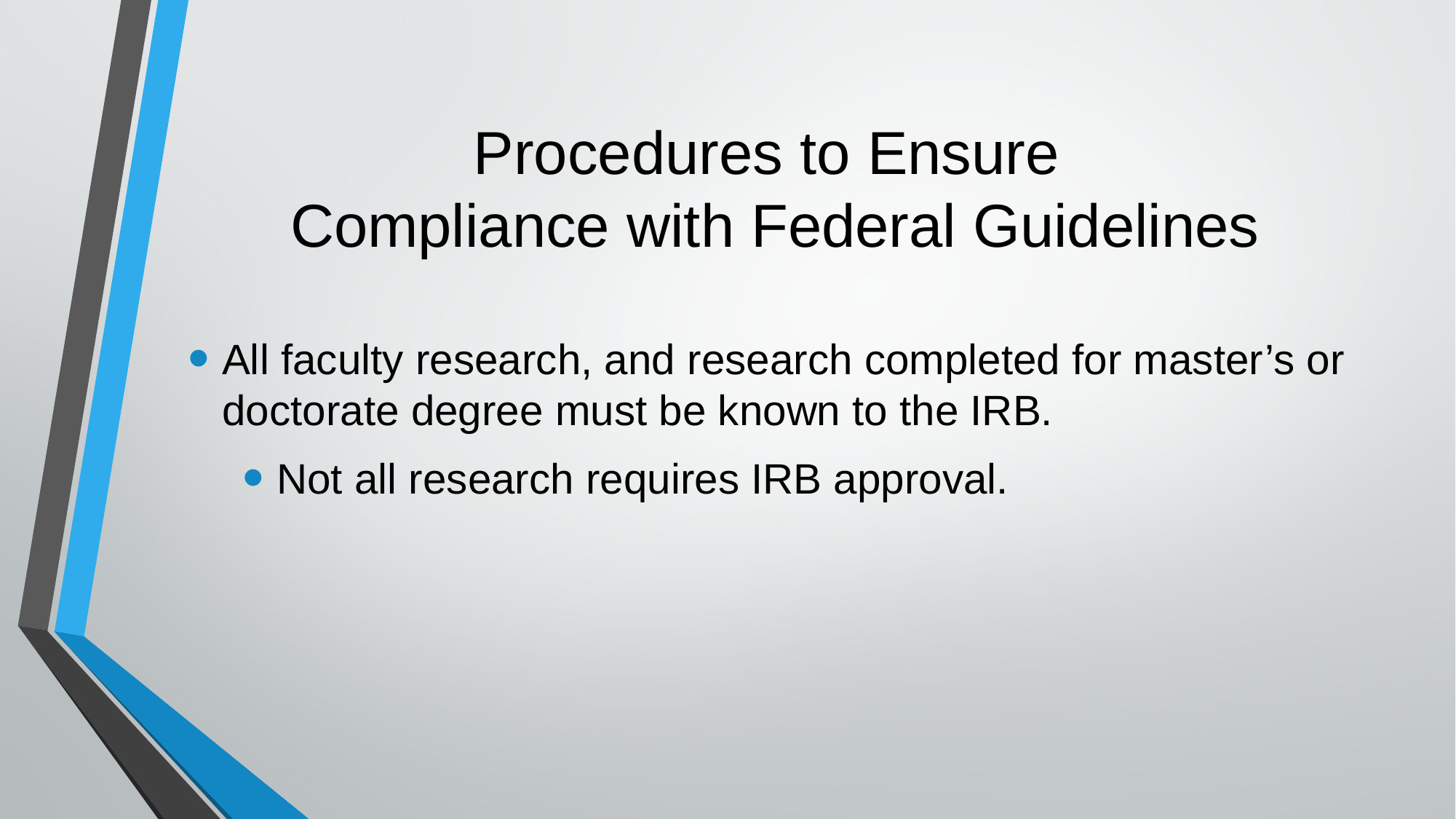

All faculty research, and research completed for master’s or doctorate degree must be known to the IRB.
Not all research requires IRB approval.
# Procedures to Ensure Compliance with Federal Guidelines